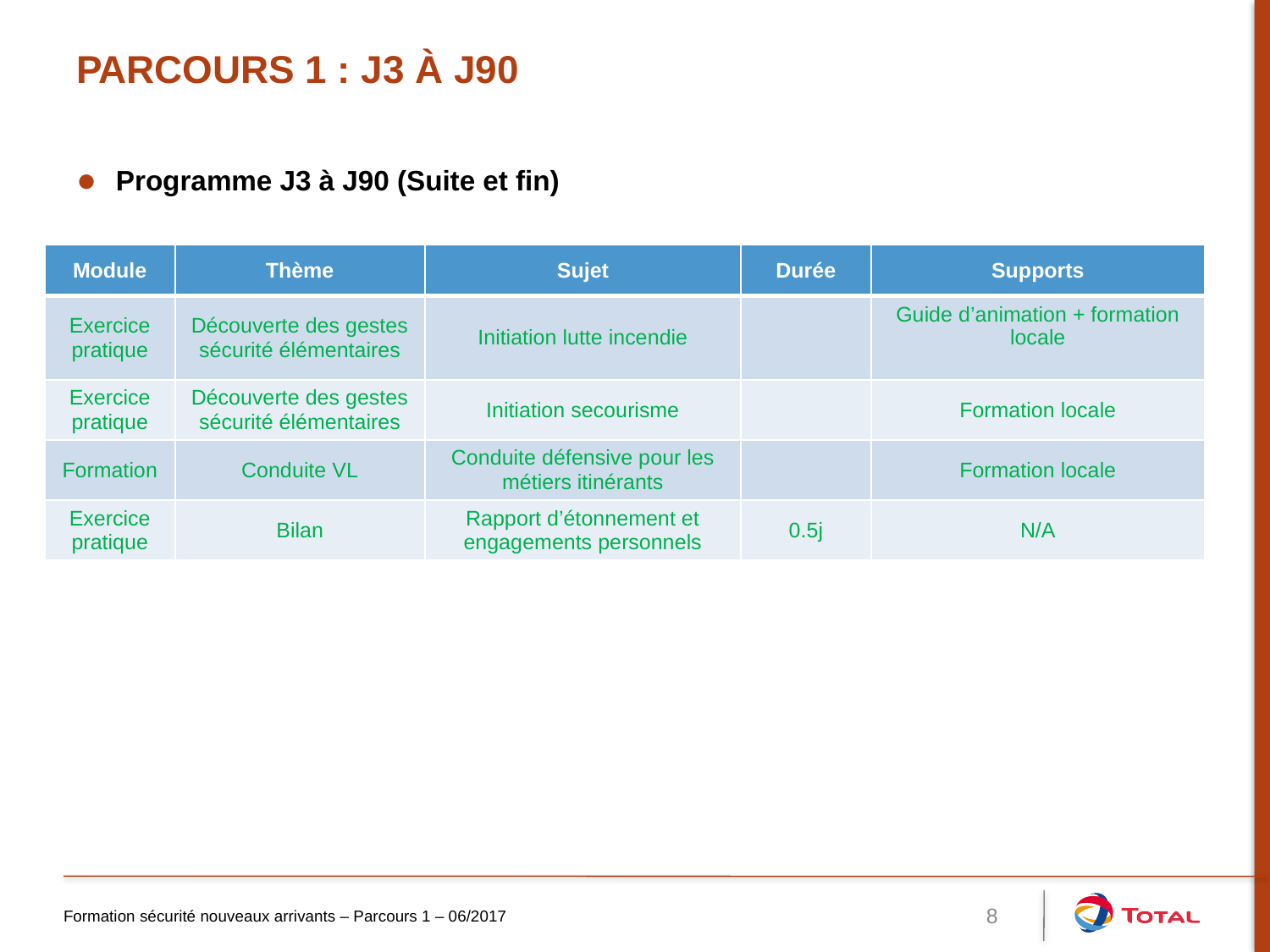

# Parcours 1 : J3 à J90
Programme J3 à J90 (Suite et fin)
| Module | Thème | Sujet | Durée | Supports |
| --- | --- | --- | --- | --- |
| Exercice pratique | Découverte des gestes sécurité élémentaires | Initiation lutte incendie |  | Guide d’animation + formation locale |
| Exercice pratique | Découverte des gestes sécurité élémentaires | Initiation secourisme |  | Formation locale |
| Formation | Conduite VL | Conduite défensive pour les métiers itinérants |  | Formation locale |
| Exercice pratique | Bilan | Rapport d’étonnement et engagements personnels | 0.5j | N/A |
Formation sécurité nouveaux arrivants – Parcours 1 – 06/2017
8